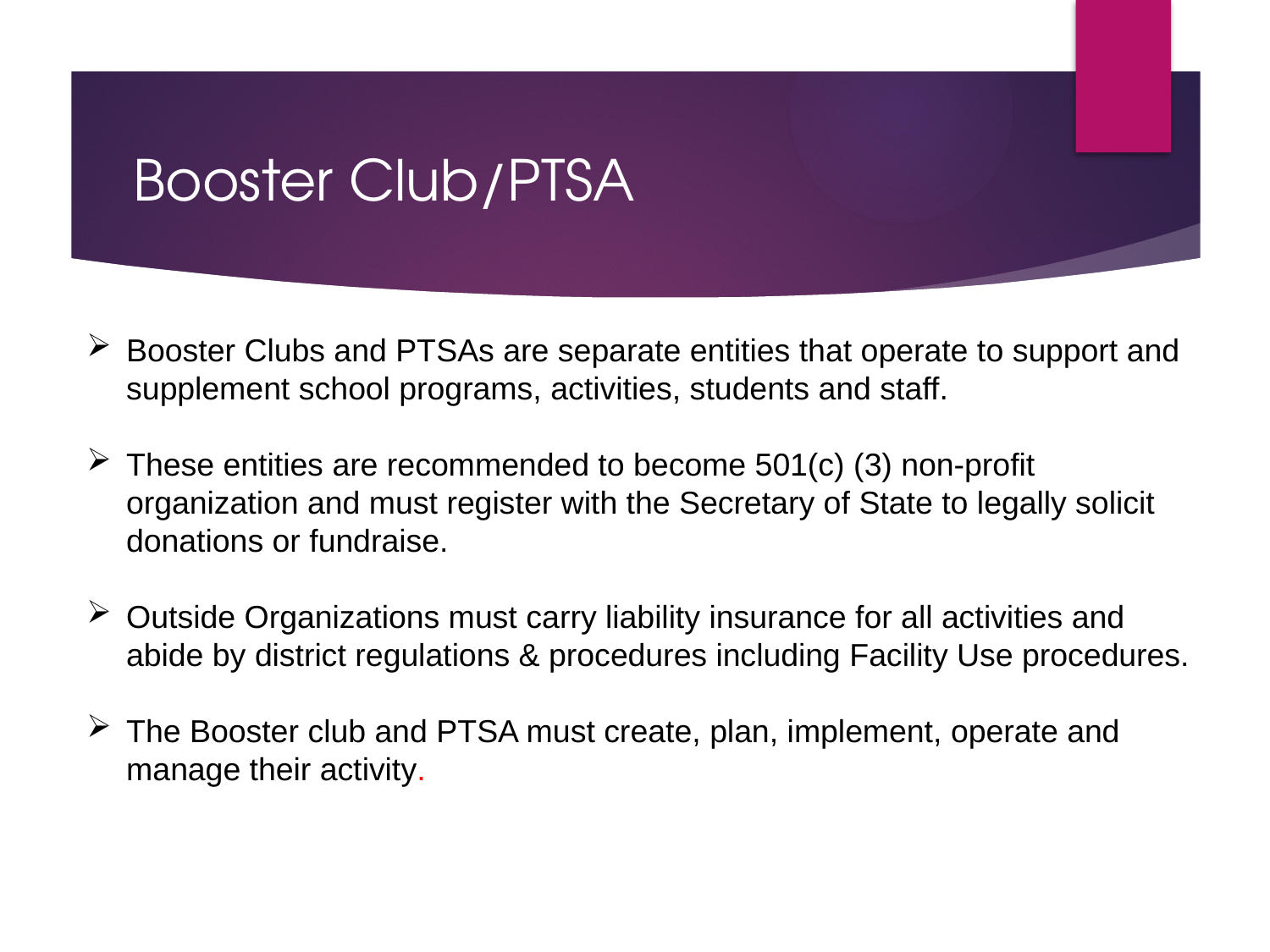

# Booster Club/PTSA

Booster Clubs and PTSAs are separate entities that operate to support and supplement school programs, activities, students and staff.

These entities are recommended to become 501(c) (3) non-profit organization and must register with the Secretary of State to legally solicit donations or fundraise.

Outside Organizations must carry liability insurance for all activities and abide by district regulations & procedures including Facility Use procedures.

The Booster club and PTSA must create, plan, implement, operate and manage their activity.